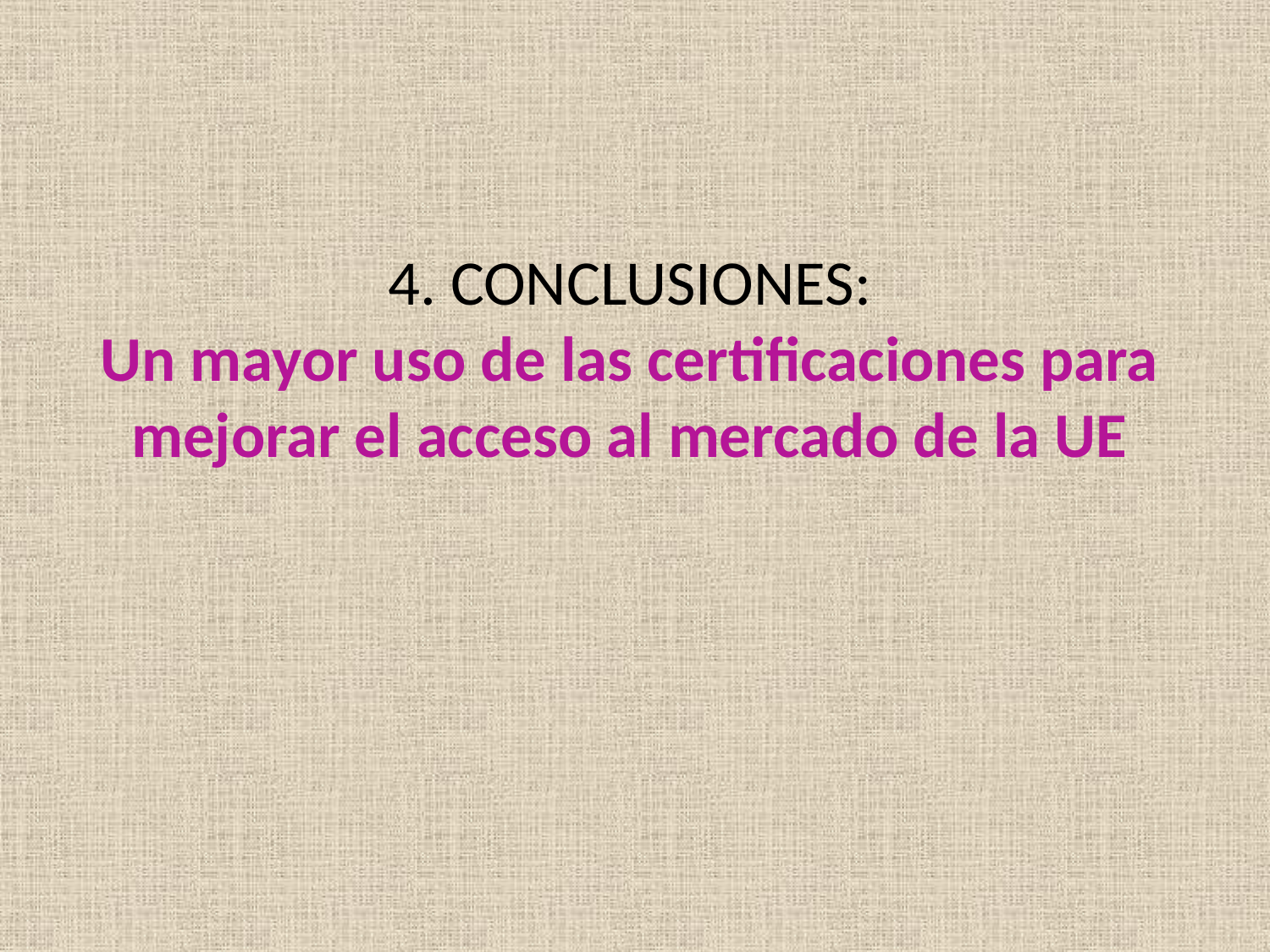

# 4. CONCLUSIONES: Un mayor uso de las certificaciones para mejorar el acceso al mercado de la UE